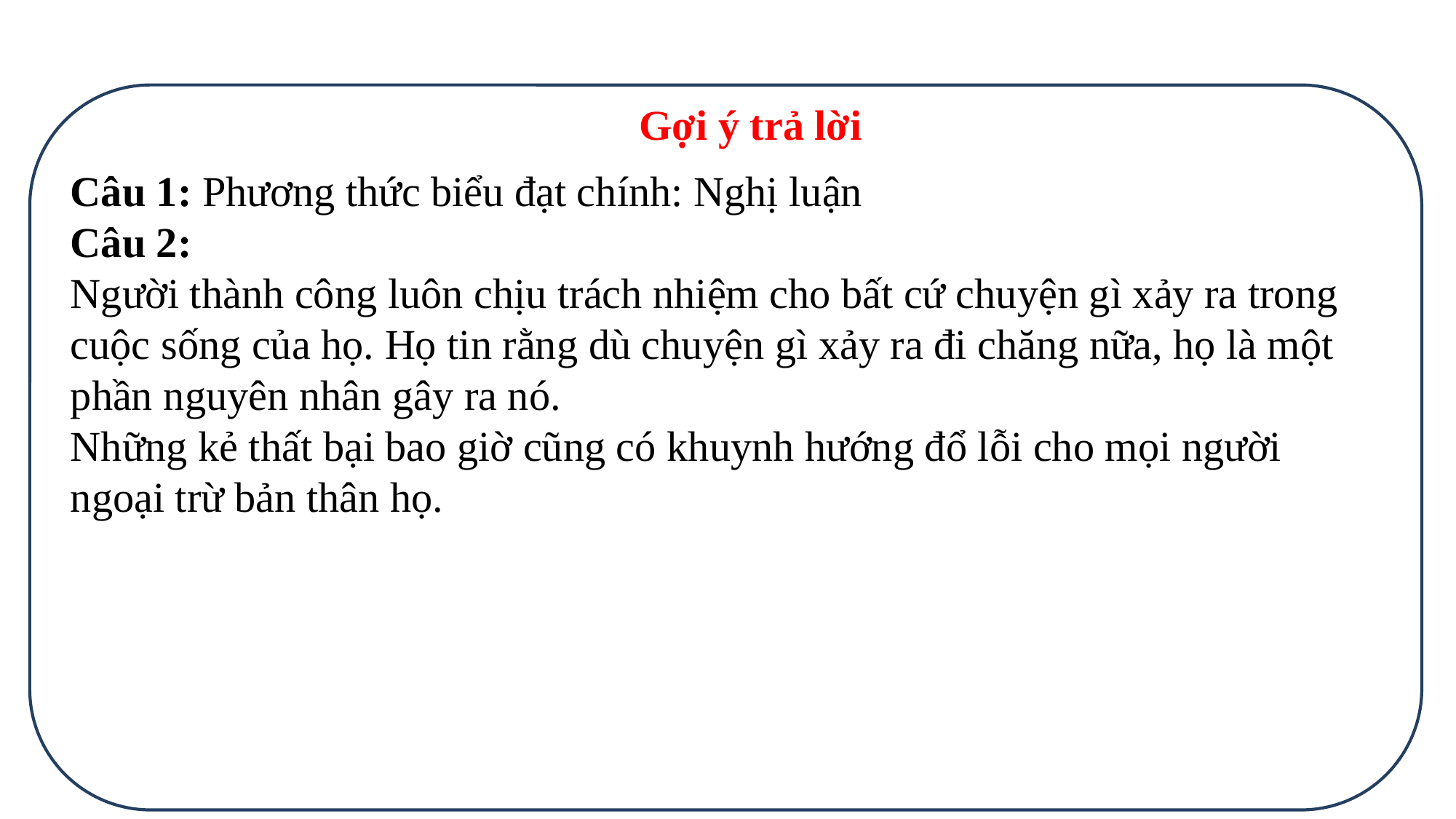

Gợi ý trả lời
Câu 1: Phương thức biểu đạt chính: Nghị luận
Câu 2:
Người thành công luôn chịu trách nhiệm cho bất cứ chuyện gì xảy ra trong cuộc sống của họ. Họ tin rằng dù chuyện gì xảy ra đi chăng nữa, họ là một phần nguyên nhân gây ra nó.
Những kẻ thất bại bao giờ cũng có khuynh hướng đổ lỗi cho mọi người ngoại trừ bản thân họ.